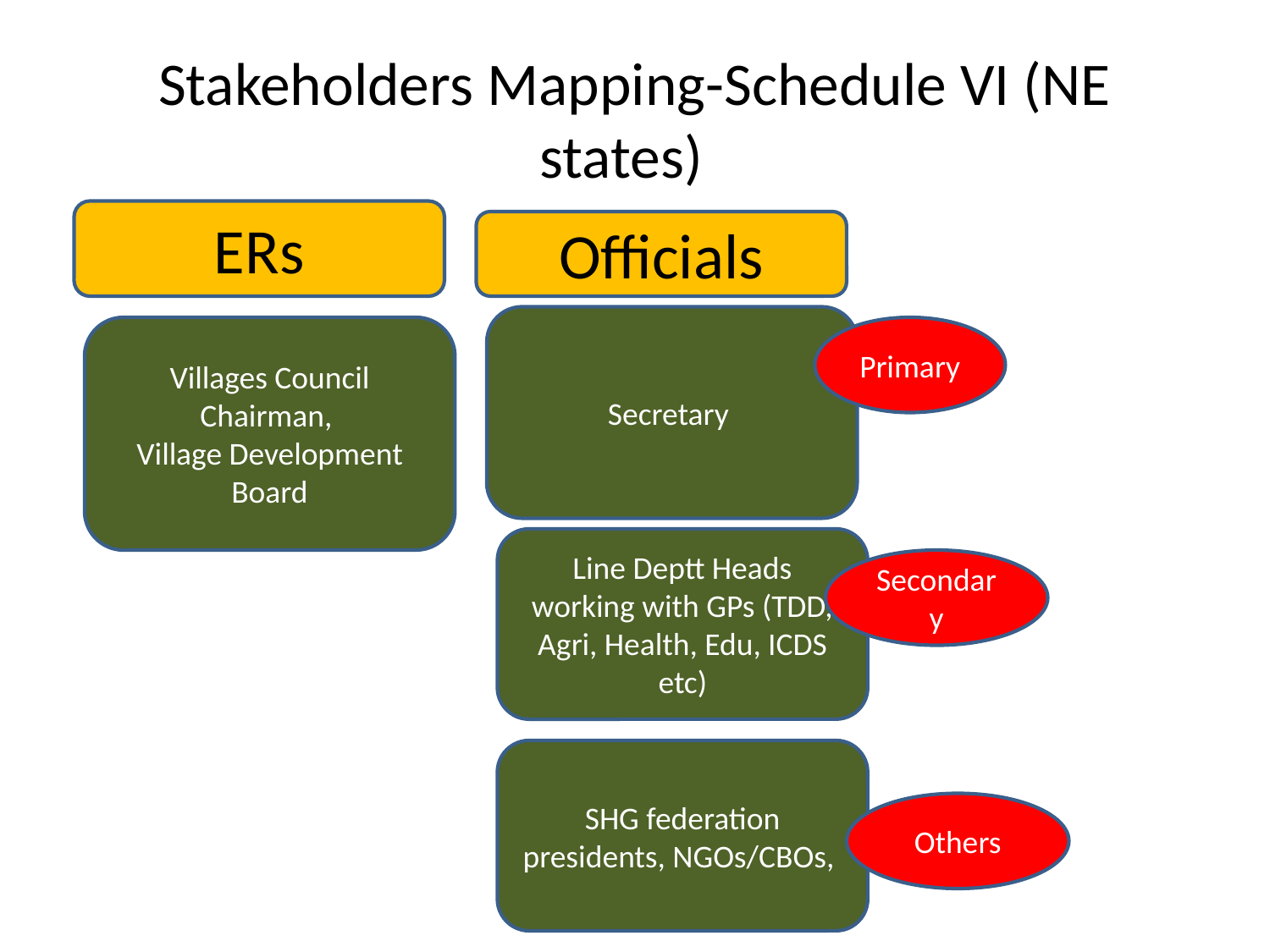

# Stakeholders Mapping-Schedule VI (NE states)
ERs
Officials

Secretary
Villages Council Chairman,
Village Development Board
Primary
Line Deptt Heads working with GPs (TDD, Agri, Health, Edu, ICDS etc)
Secondary
SHG federation presidents, NGOs/CBOs,
Others